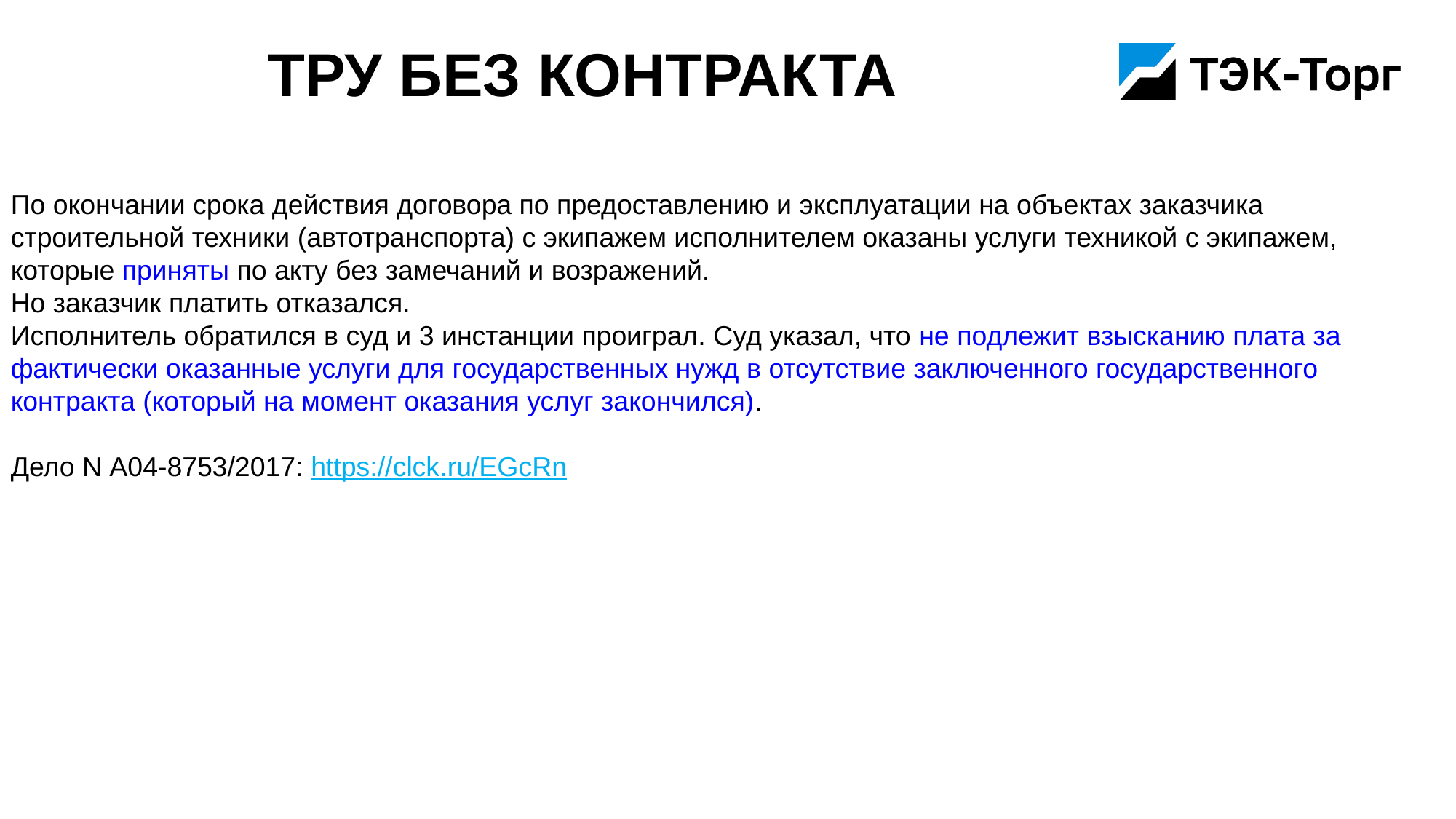

# ТРУ без контракта
По окончании срока действия договора по предоставлению и эксплуатации на объектах заказчика строительной техники (автотранспорта) с экипажем исполнителем оказаны услуги техникой с экипажем, которые приняты по акту без замечаний и возражений.
Но заказчик платить отказался.
Исполнитель обратился в суд и 3 инстанции проиграл. Суд указал, что не подлежит взысканию плата за фактически оказанные услуги для государственных нужд в отсутствие заключенного государственного контракта (который на момент оказания услуг закончился).

Дело N А04-8753/2017: https://clck.ru/EGcRn